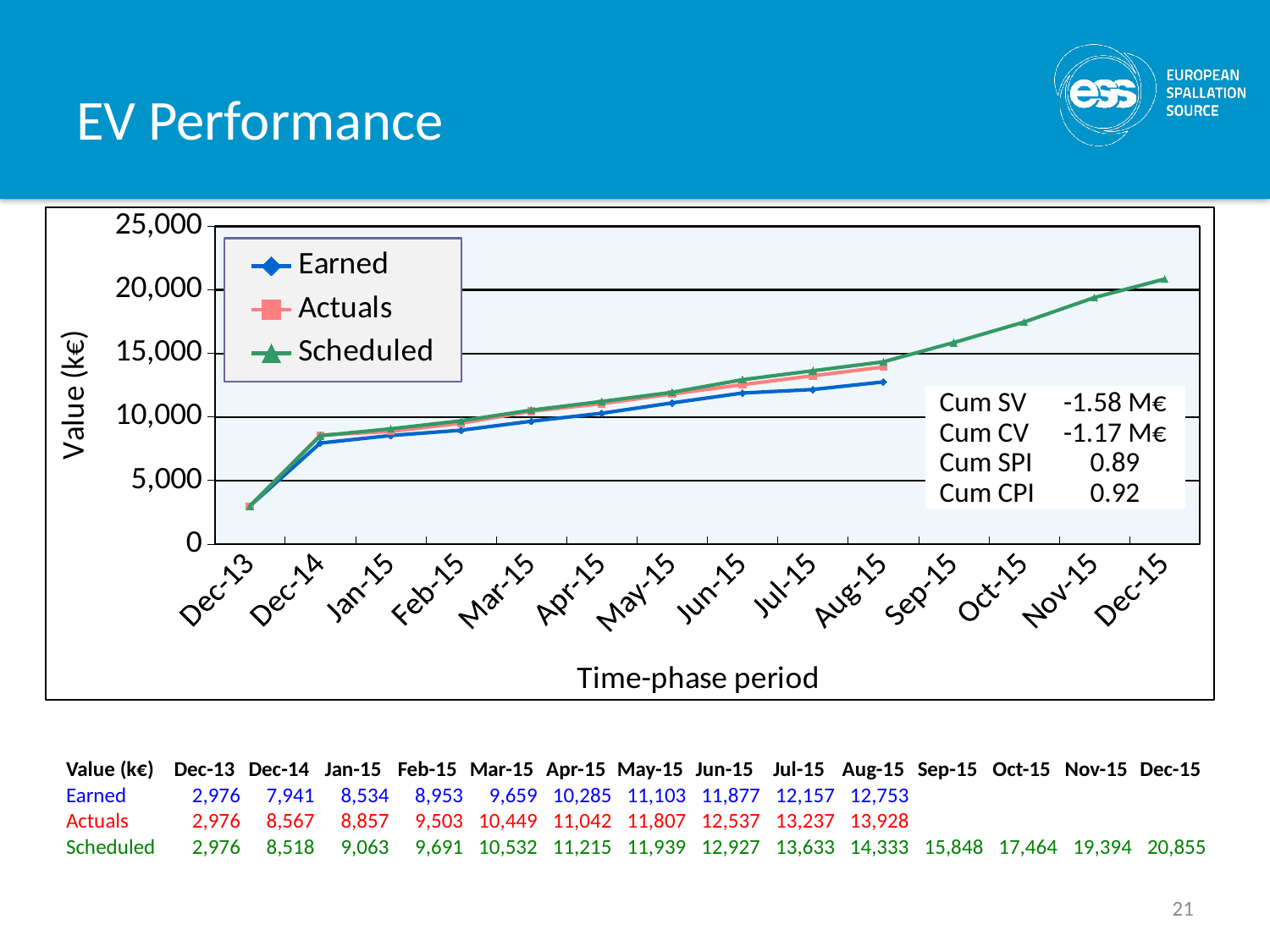

# EV Performance

### Chart

| Category | Earned | Actuals | Scheduled |
|---|---|---|---|
| Dec-13 | 2976.306 | 2976.306 | 2976.306 |
| Dec-14 | 7941.3191119 | 8566.5328 | 8517.7433864 |
| Jan-15 | 8533.502219999997 | 8856.989800000001 | 9063.386193999944 |
| Feb-15 | 8953.3457816 | 9503.309899999966 | 9690.7367001 |
| Mar-15 | 9659.1285709 | 10448.65292 | 10531.803576 |
| Apr-15 | 10285.1056887 | 11041.6559 | 11214.9486006 |
| May-15 | 11102.6581653 | 11807.01582 | 11939.1659908 |
| Jun-15 | 11877.2853223 | 12537.15984 | 12926.5073507 |
| Jul-15 | 12156.906664 | 13236.61577 | 13633.1875761 |
| Aug-15 | 12753.4007867 | 13927.90177 | 14332.5370222 |
| Sep-15 | None | None | 15848.1370265 |
| Oct-15 | None | None | 17463.5129518 |
| Nov-15 | None | None | 19393.6771663 |
| Dec-15 | None | None | 20855.3735232 |
| Cum SV | -1.58 M€ |
| --- | --- |
| Cum CV | -1.17 M€ |
| Cum SPI | 0.89 |
| Cum CPI | 0.92 |
| Value (k€) | Dec-13 | Dec-14 | Jan-15 | Feb-15 | Mar-15 | Apr-15 | May-15 | Jun-15 | Jul-15 | Aug-15 | Sep-15 | Oct-15 | Nov-15 | Dec-15 |
| --- | --- | --- | --- | --- | --- | --- | --- | --- | --- | --- | --- | --- | --- | --- |
| Earned | 2,976 | 7,941 | 8,534 | 8,953 | 9,659 | 10,285 | 11,103 | 11,877 | 12,157 | 12,753 |  |  |  |  |
| Actuals | 2,976 | 8,567 | 8,857 | 9,503 | 10,449 | 11,042 | 11,807 | 12,537 | 13,237 | 13,928 |  |  |  |  |
| Scheduled | 2,976 | 8,518 | 9,063 | 9,691 | 10,532 | 11,215 | 11,939 | 12,927 | 13,633 | 14,333 | 15,848 | 17,464 | 19,394 | 20,855 |
21